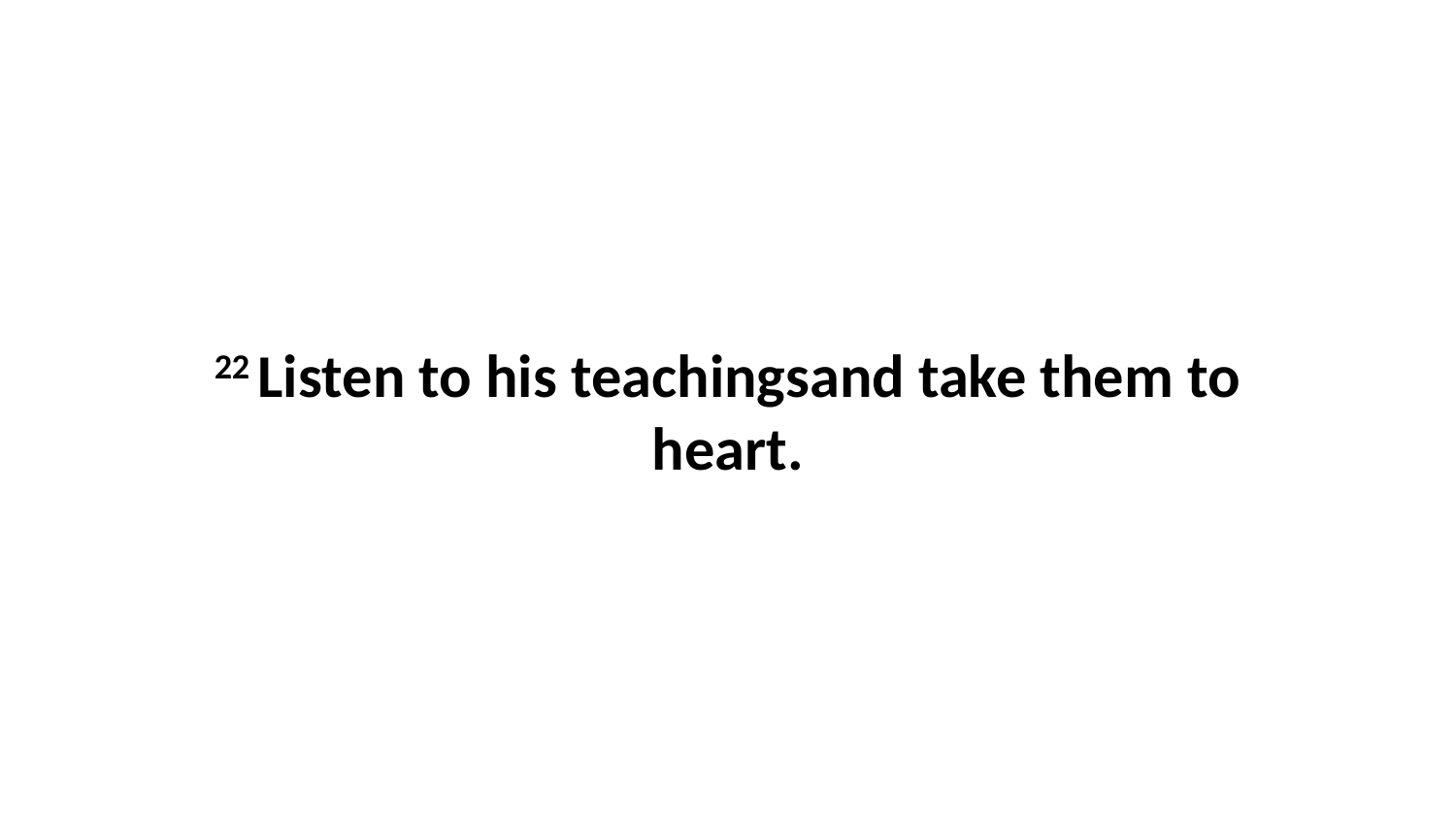

22 Listen to his teachingsand take them to heart.